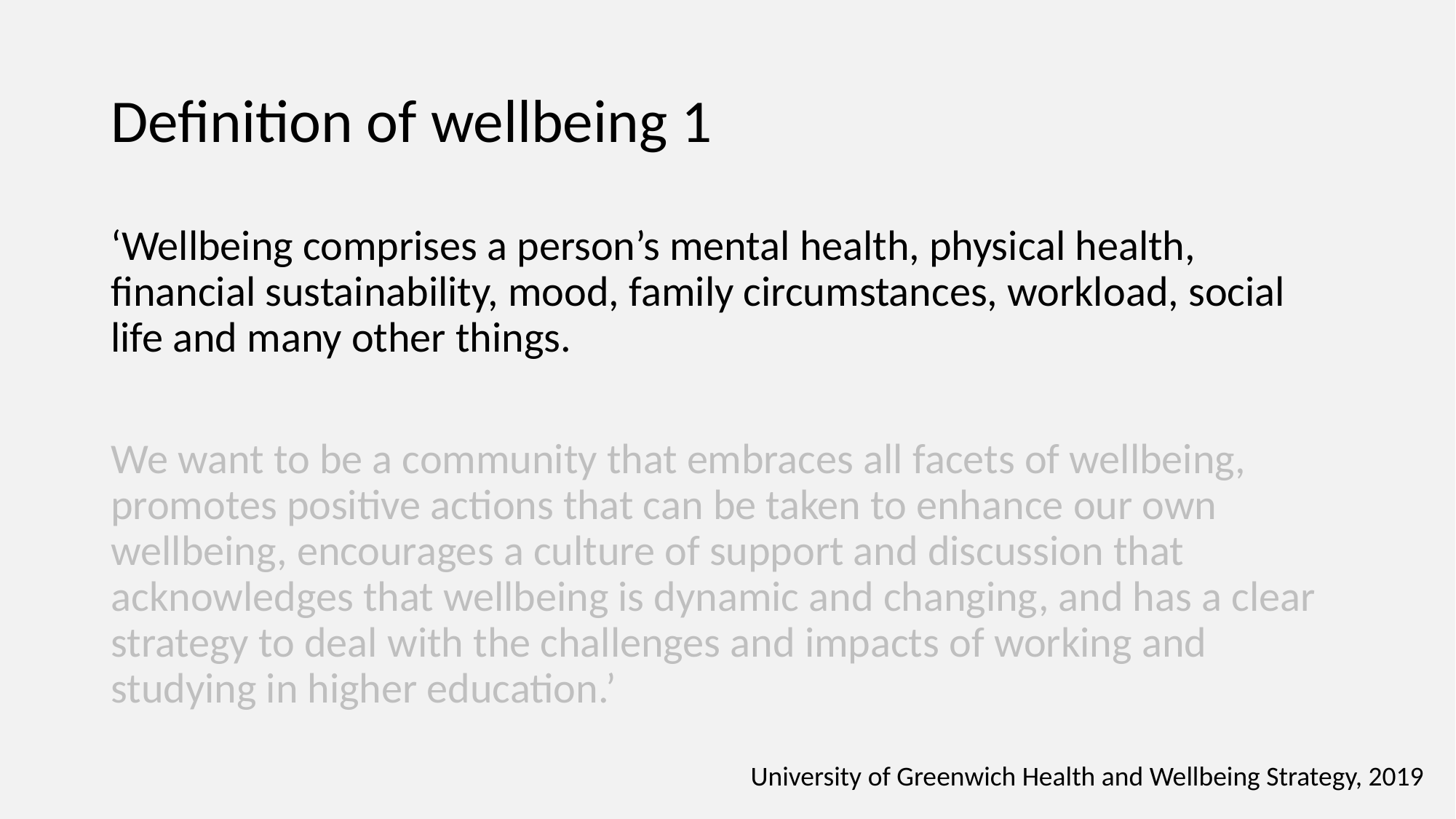

# Definition of wellbeing 1
‘Wellbeing comprises a person’s mental health, physical health, financial sustainability, mood, family circumstances, workload, social life and many other things.

We want to be a community that embraces all facets of wellbeing, promotes positive actions that can be taken to enhance our own wellbeing, encourages a culture of support and discussion that acknowledges that wellbeing is dynamic and changing, and has a clear strategy to deal with the challenges and impacts of working and studying in higher education.’
University of Greenwich Health and Wellbeing Strategy, 2019